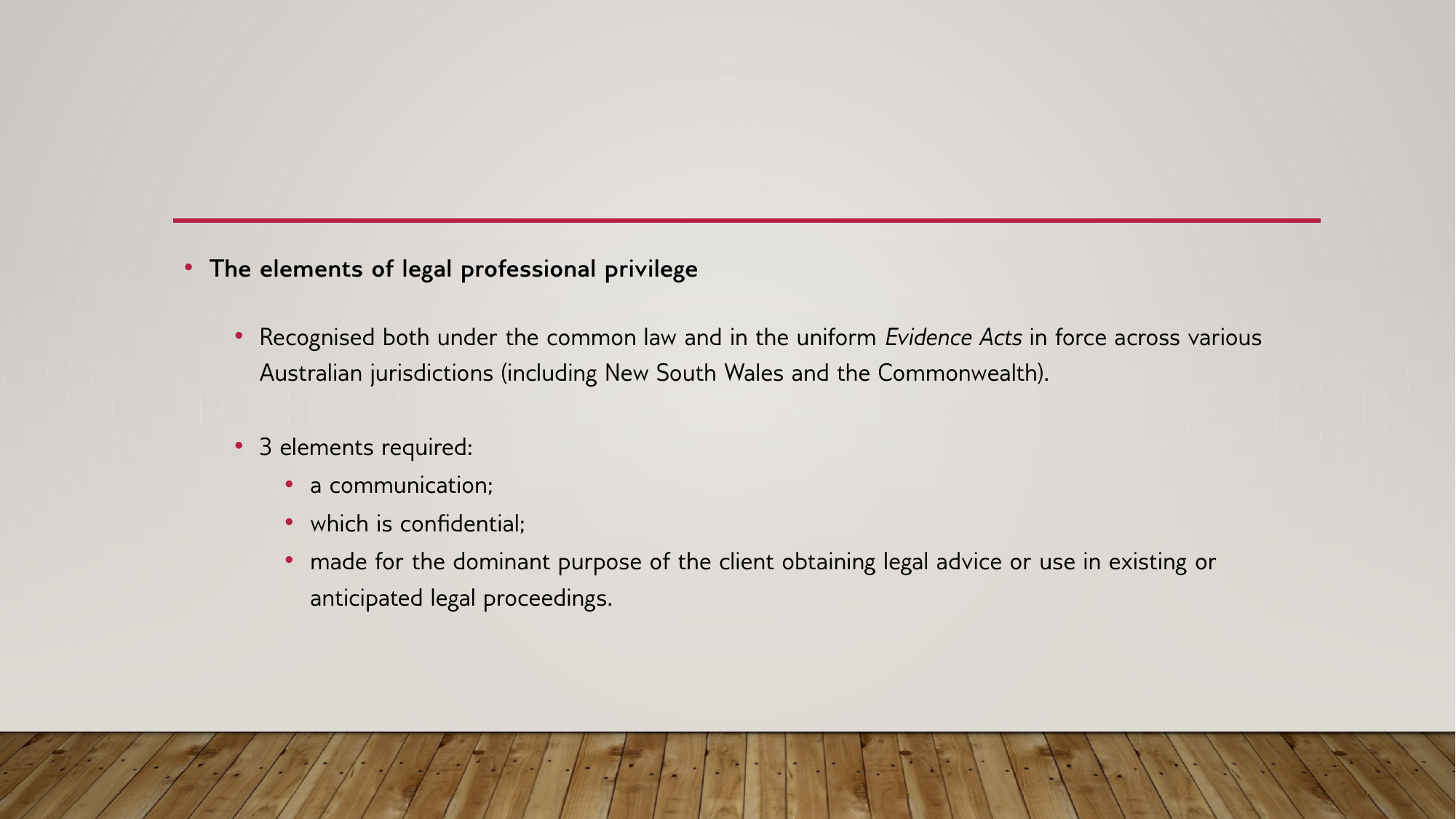

#
The elements of legal professional privilege
Recognised both under the common law and in the uniform Evidence Acts in force across various Australian jurisdictions (including New South Wales and the Commonwealth).
3 elements required:
a communication;
which is confidential;
made for the dominant purpose of the client obtaining legal advice or use in existing or anticipated legal proceedings.